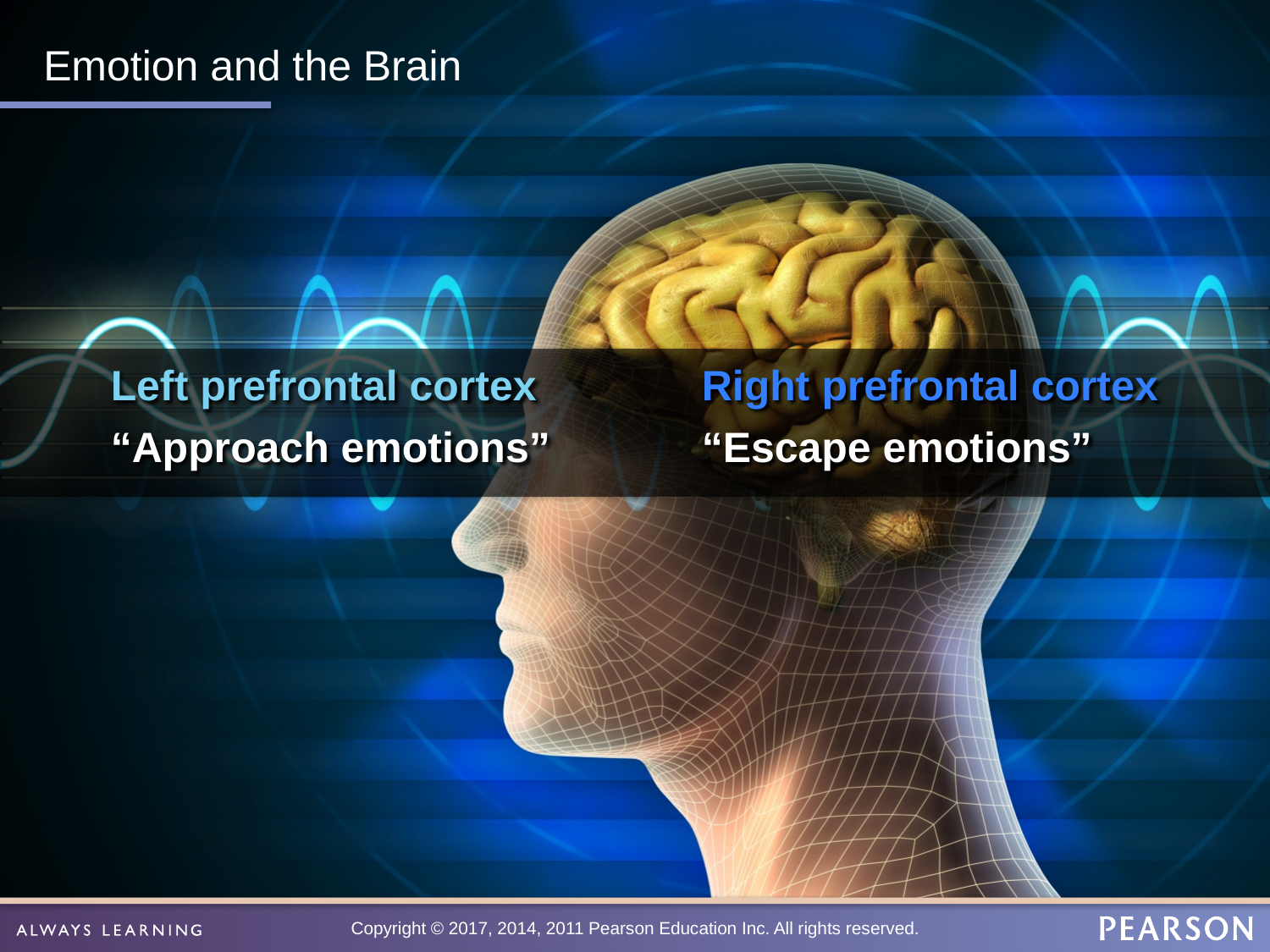

# Emotion and the Brain

Left prefrontal cortex
“Approach emotions”
Right prefrontal cortex
“Escape emotions”